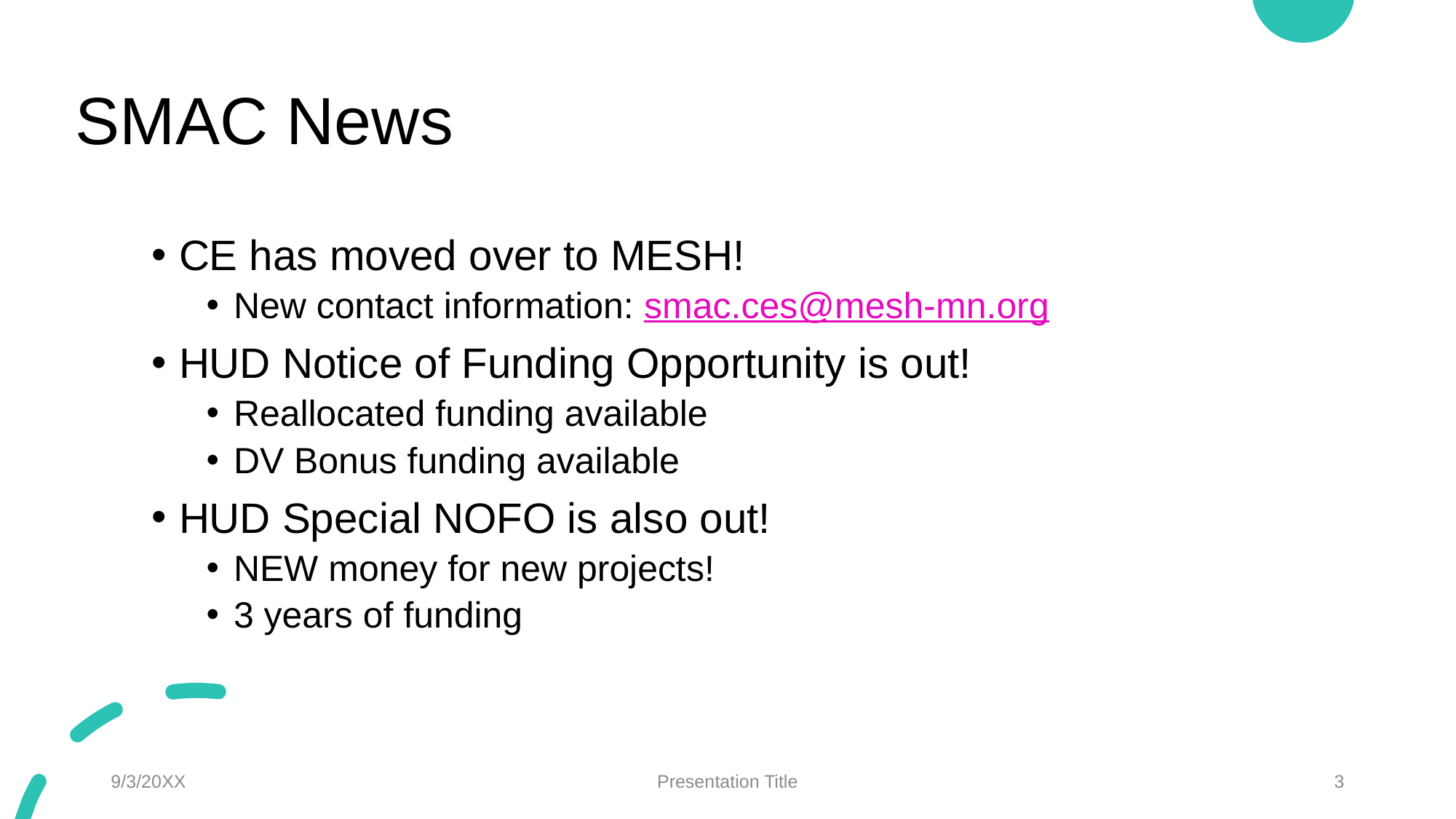

# SMAC News
CE has moved over to MESH!
New contact information: smac.ces@mesh-mn.org
HUD Notice of Funding Opportunity is out!
Reallocated funding available
DV Bonus funding available
HUD Special NOFO is also out!
NEW money for new projects!
3 years of funding
9/3/20XX
Presentation Title
3